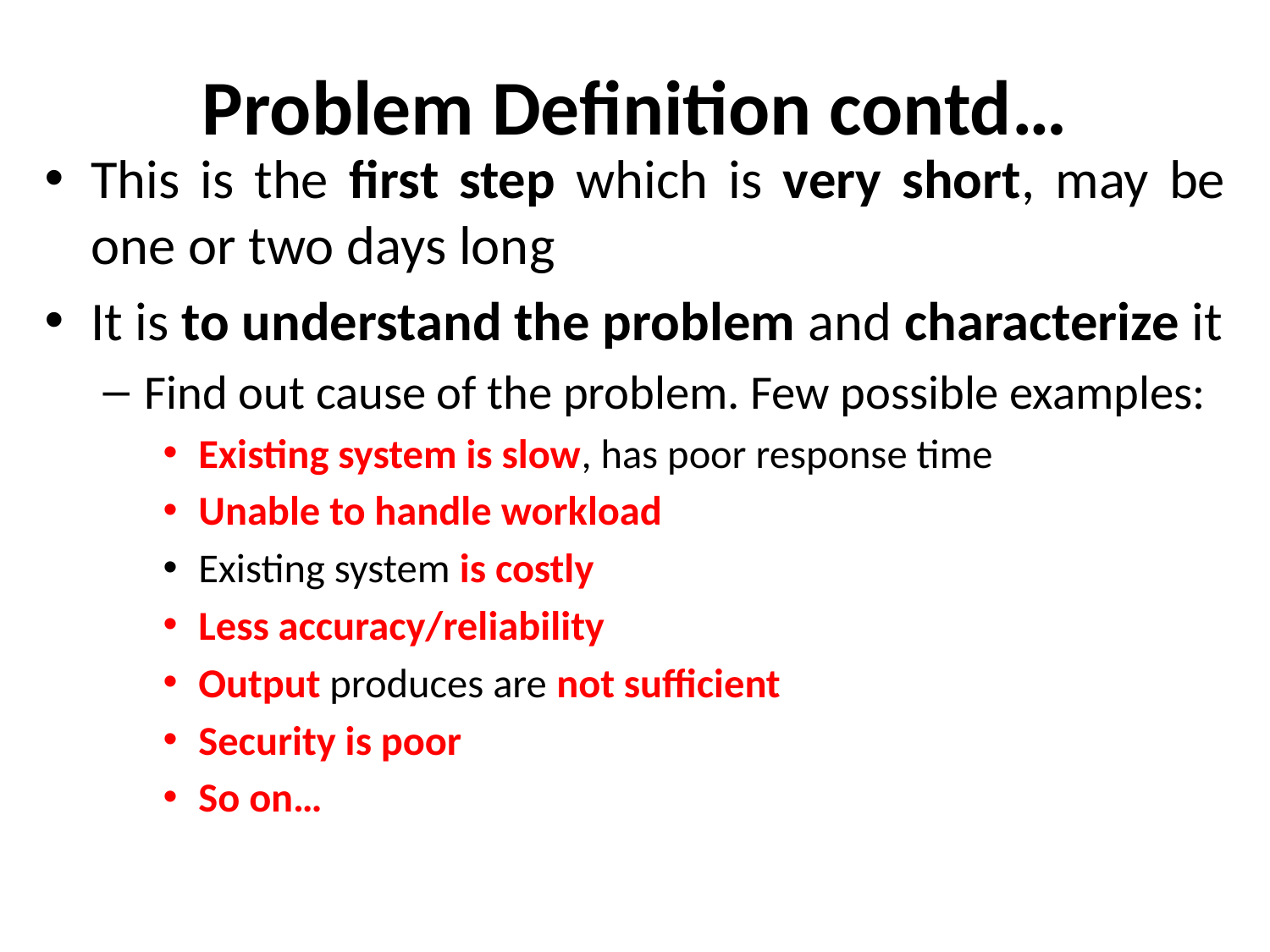

# Problem Definition contd…
This is the first step which is very short, may be one or two days long
It is to understand the problem and characterize it
Find out cause of the problem. Few possible examples:
Existing system is slow, has poor response time
Unable to handle workload
Existing system is costly
Less accuracy/reliability
Output produces are not sufficient
Security is poor
So on…